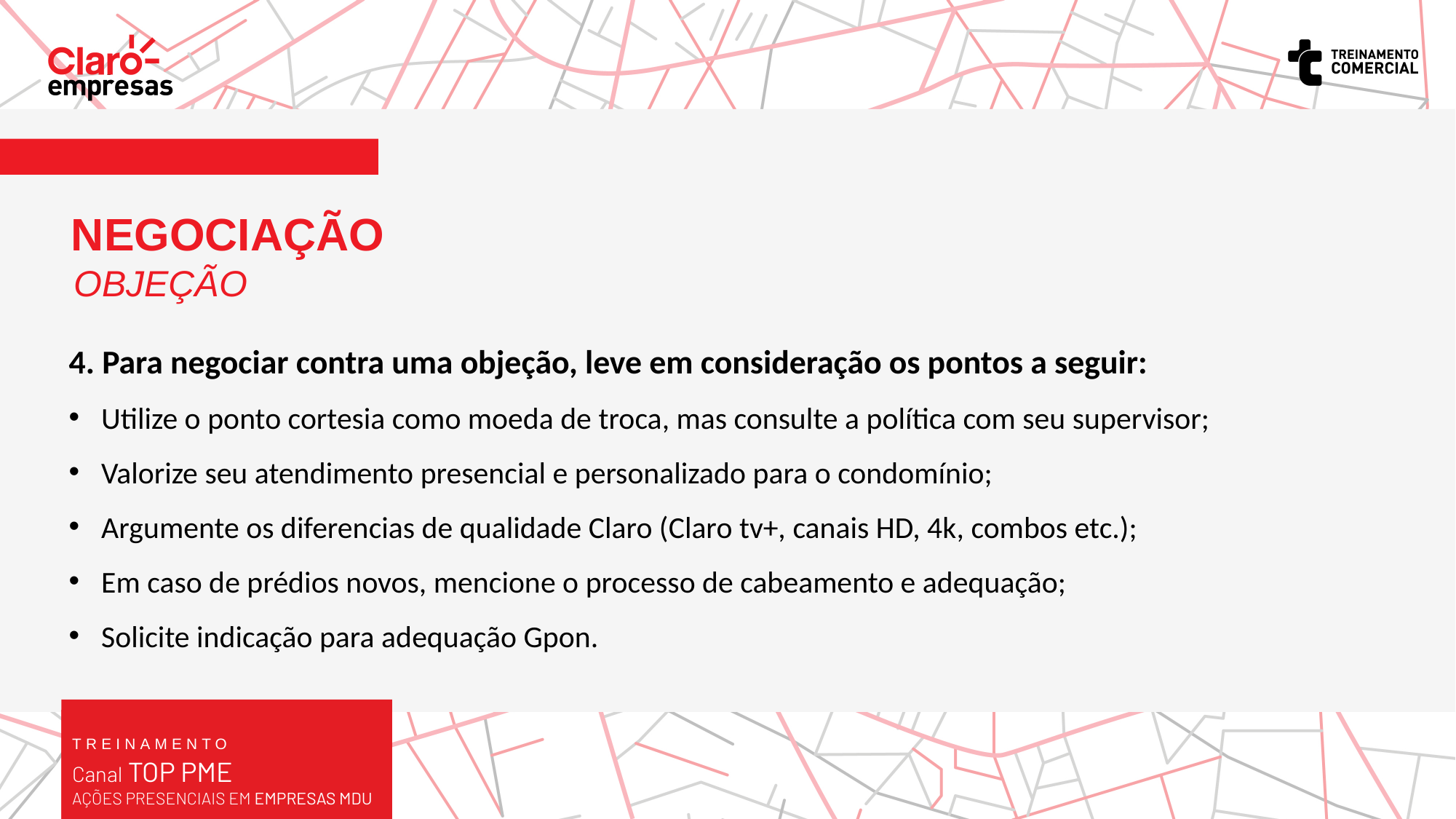

NEGOCIAÇÃO
OBJEÇÃO
4. Para negociar contra uma objeção, leve em consideração os pontos a seguir:
Utilize o ponto cortesia como moeda de troca, mas consulte a política com seu supervisor;
Valorize seu atendimento presencial e personalizado para o condomínio;
Argumente os diferencias de qualidade Claro (Claro tv+, canais HD, 4k, combos etc.);
Em caso de prédios novos, mencione o processo de cabeamento e adequação;
Solicite indicação para adequação Gpon.